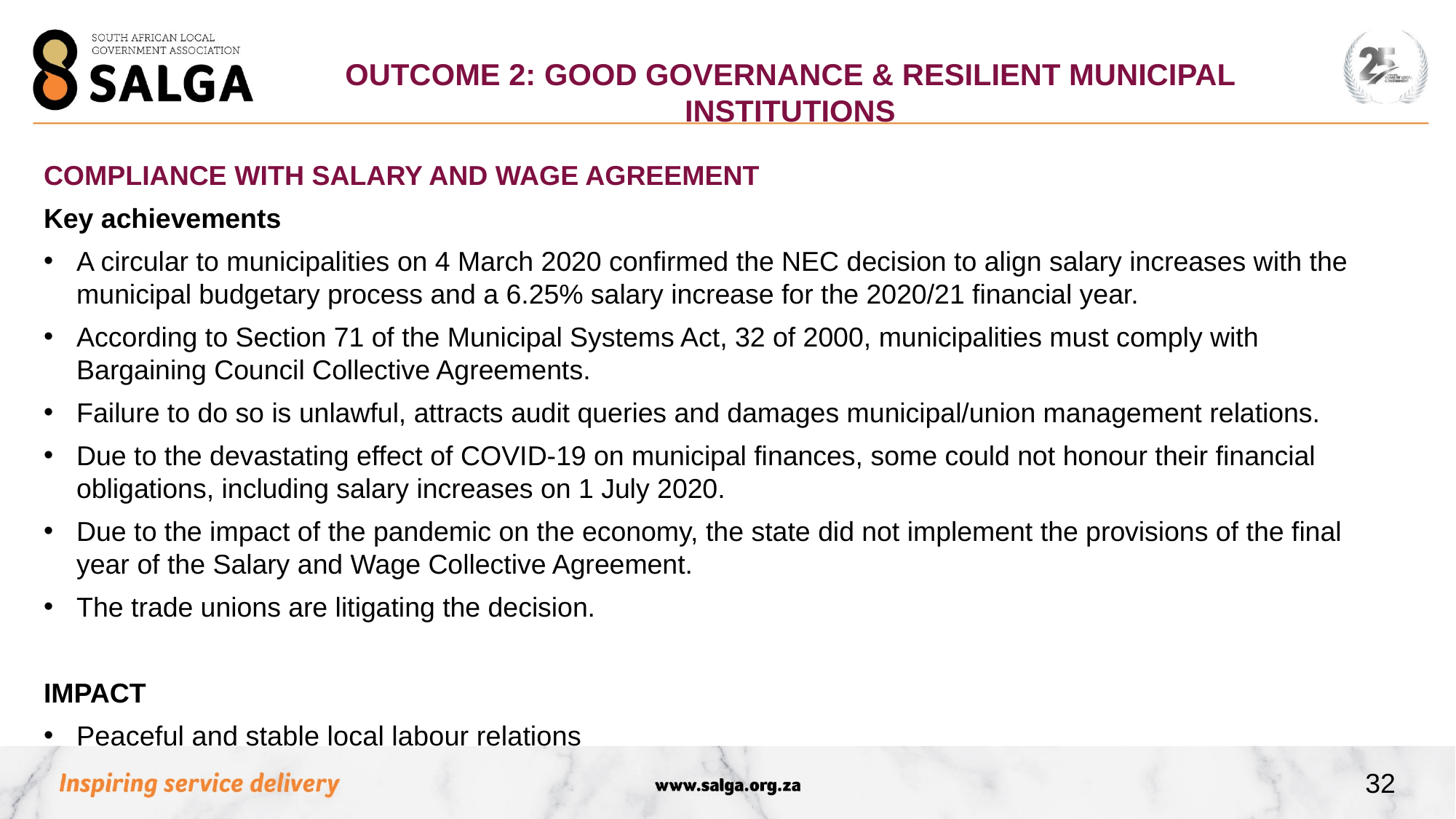

OUTCOME 2: Good governance & resilient municipal institutions
COMPLIANCE WITH SALARY AND WAGE AGREEMENT
Key achievements
A circular to municipalities on 4 March 2020 confirmed the NEC decision to align salary increases with the municipal budgetary process and a 6.25% salary increase for the 2020/21 financial year.
According to Section 71 of the Municipal Systems Act, 32 of 2000, municipalities must comply with Bargaining Council Collective Agreements.
Failure to do so is unlawful, attracts audit queries and damages municipal/union management relations.
Due to the devastating effect of COVID-19 on municipal finances, some could not honour their financial obligations, including salary increases on 1 July 2020.
Due to the impact of the pandemic on the economy, the state did not implement the provisions of the final year of the Salary and Wage Collective Agreement.
The trade unions are litigating the decision.

IMPACT
Peaceful and stable local labour relations

32